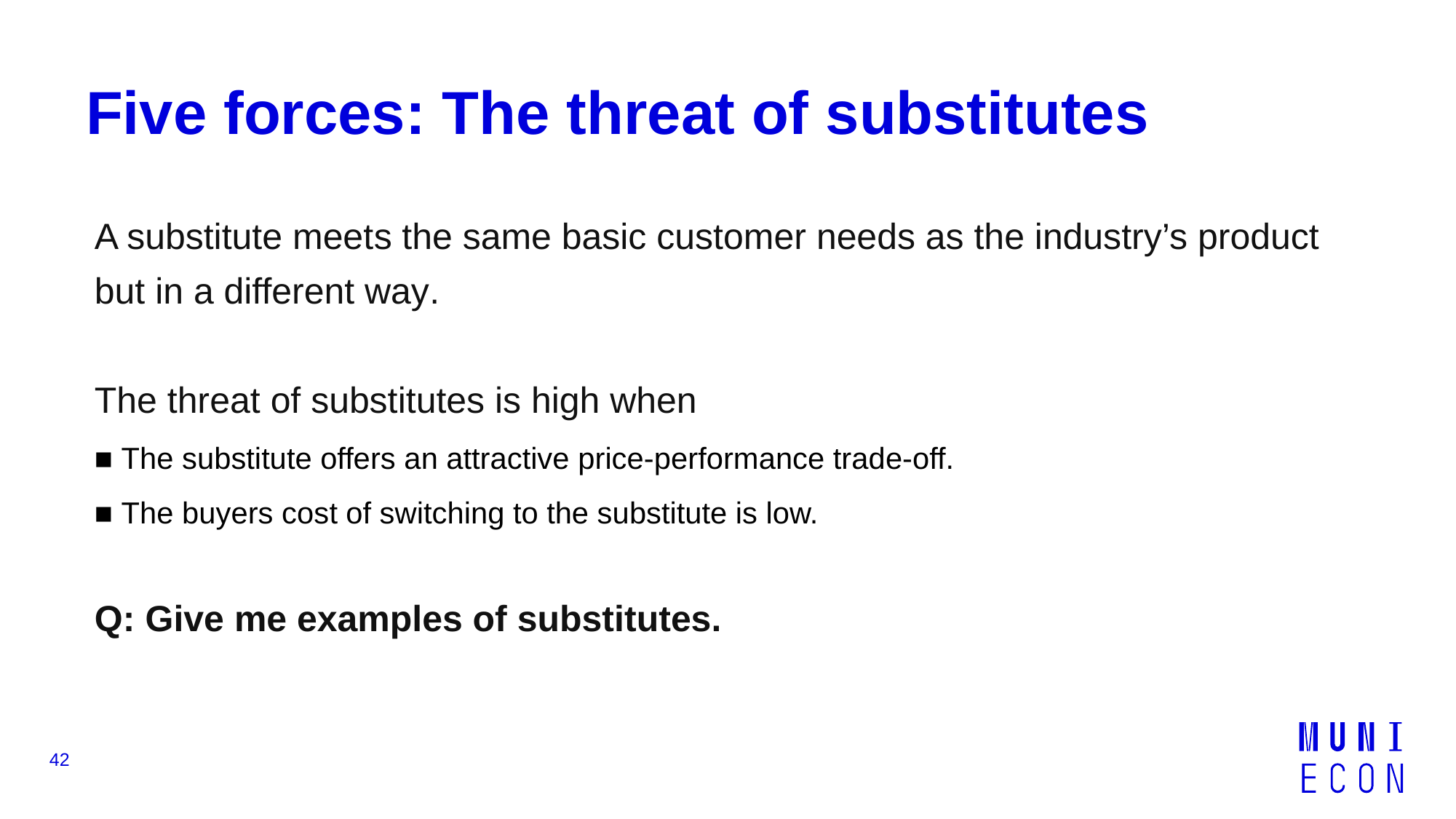

# Five forces: The threat of substitutes
A substitute meets the same basic customer needs as the industry’s product but in a different way.
The threat of substitutes is high when
■ The substitute offers an attractive price-performance trade-off.
■ The buyers cost of switching to the substitute is low.
Q: Give me examples of substitutes.
42